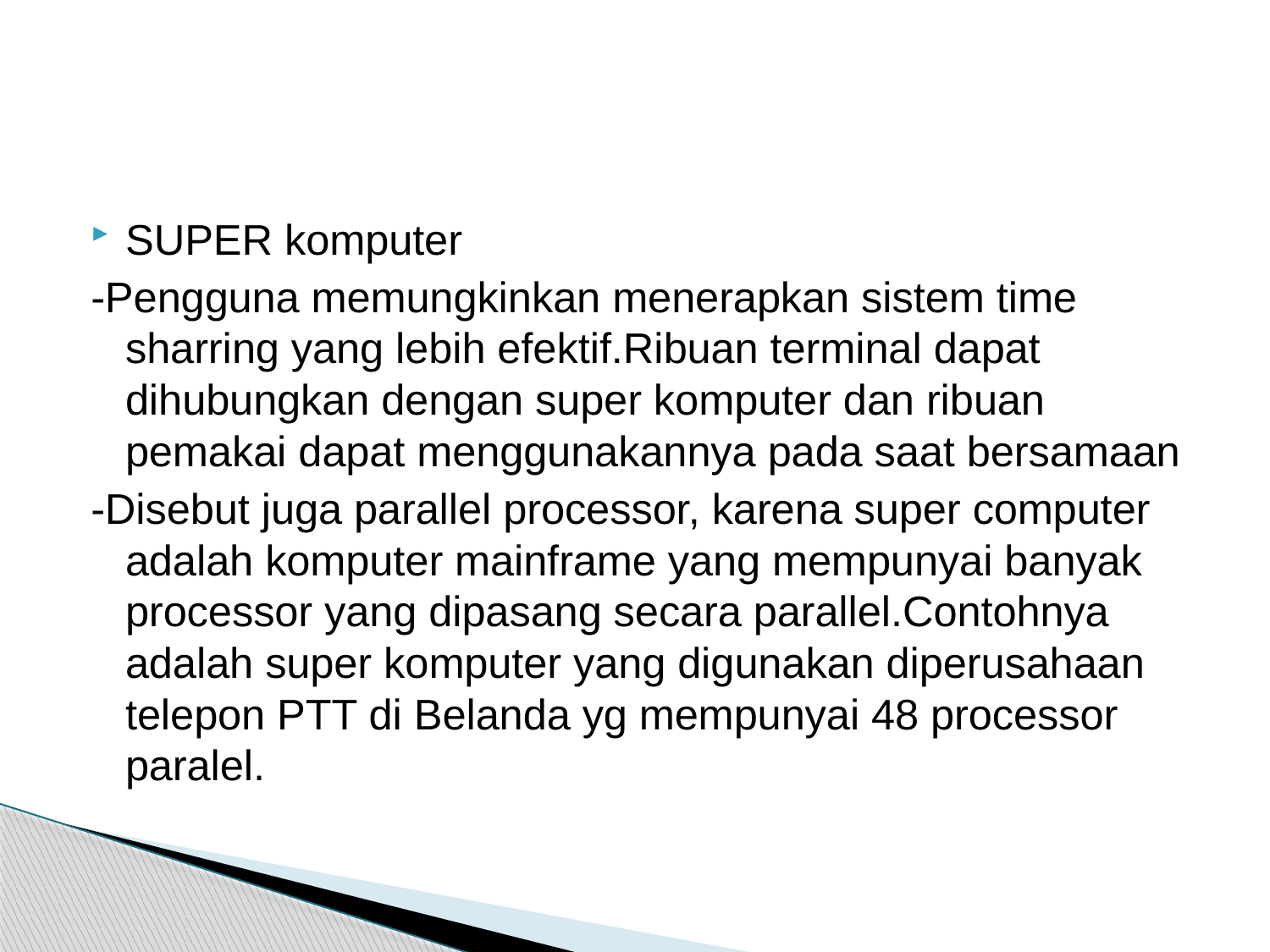

SUPER komputer
-Pengguna memungkinkan menerapkan sistem time sharring yang lebih efektif.Ribuan terminal dapat dihubungkan dengan super komputer dan ribuan pemakai dapat menggunakannya pada saat bersamaan
-Disebut juga parallel processor, karena super computer adalah komputer mainframe yang mempunyai banyak processor yang dipasang secara parallel.Contohnya adalah super komputer yang digunakan diperusahaan telepon PTT di Belanda yg mempunyai 48 processor paralel.